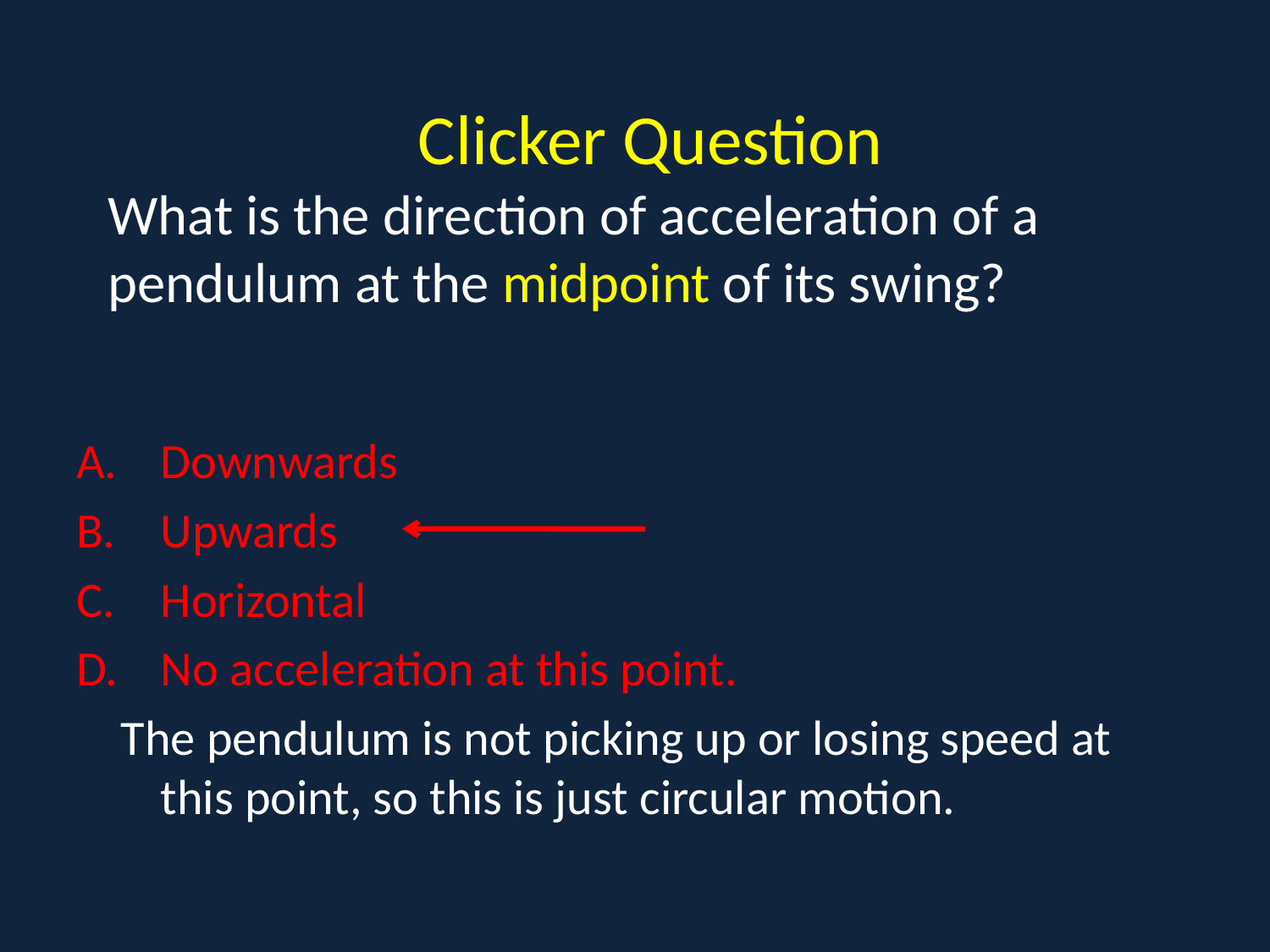

# Clicker Question What is the direction of acceleration of a pendulum at the midpoint of its swing?
Downwards
Upwards
Horizontal
No acceleration at this point.
    The pendulum is not picking up or losing speed at this point, so this is just circular motion.